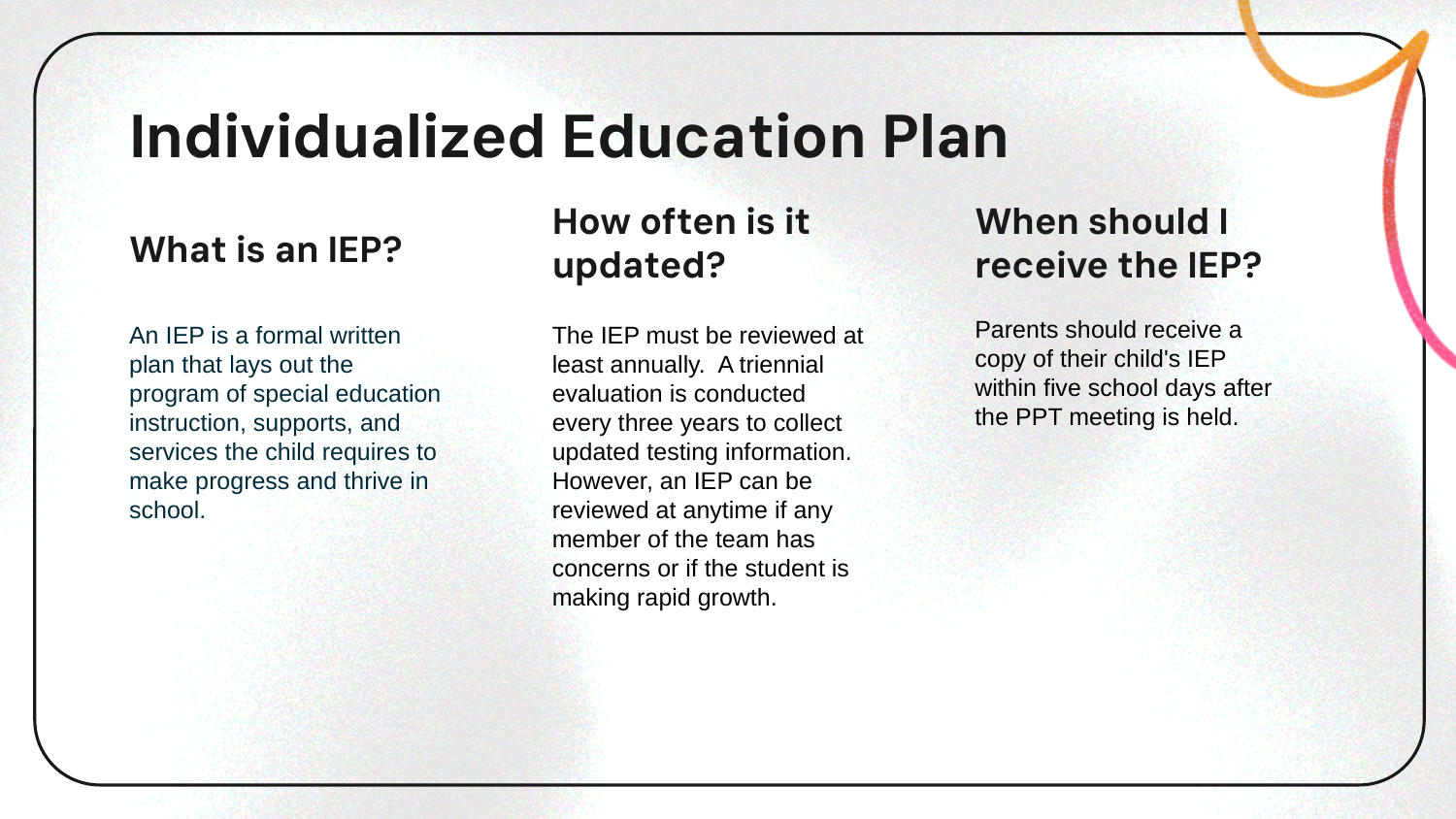

# Individualized Education Plan
What is an IEP?
How often is it updated?
When should I receive the IEP?
Parents should receive a copy of their child's IEP within five school days after the PPT meeting is held.
An IEP is a formal written plan that lays out the program of special education instruction, supports, and services the child requires to make progress and thrive in school.
The IEP must be reviewed at least annually.  A triennial evaluation is conducted every three years to collect updated testing information.  However, an IEP can be reviewed at anytime if any member of the team has concerns or if the student is making rapid growth.